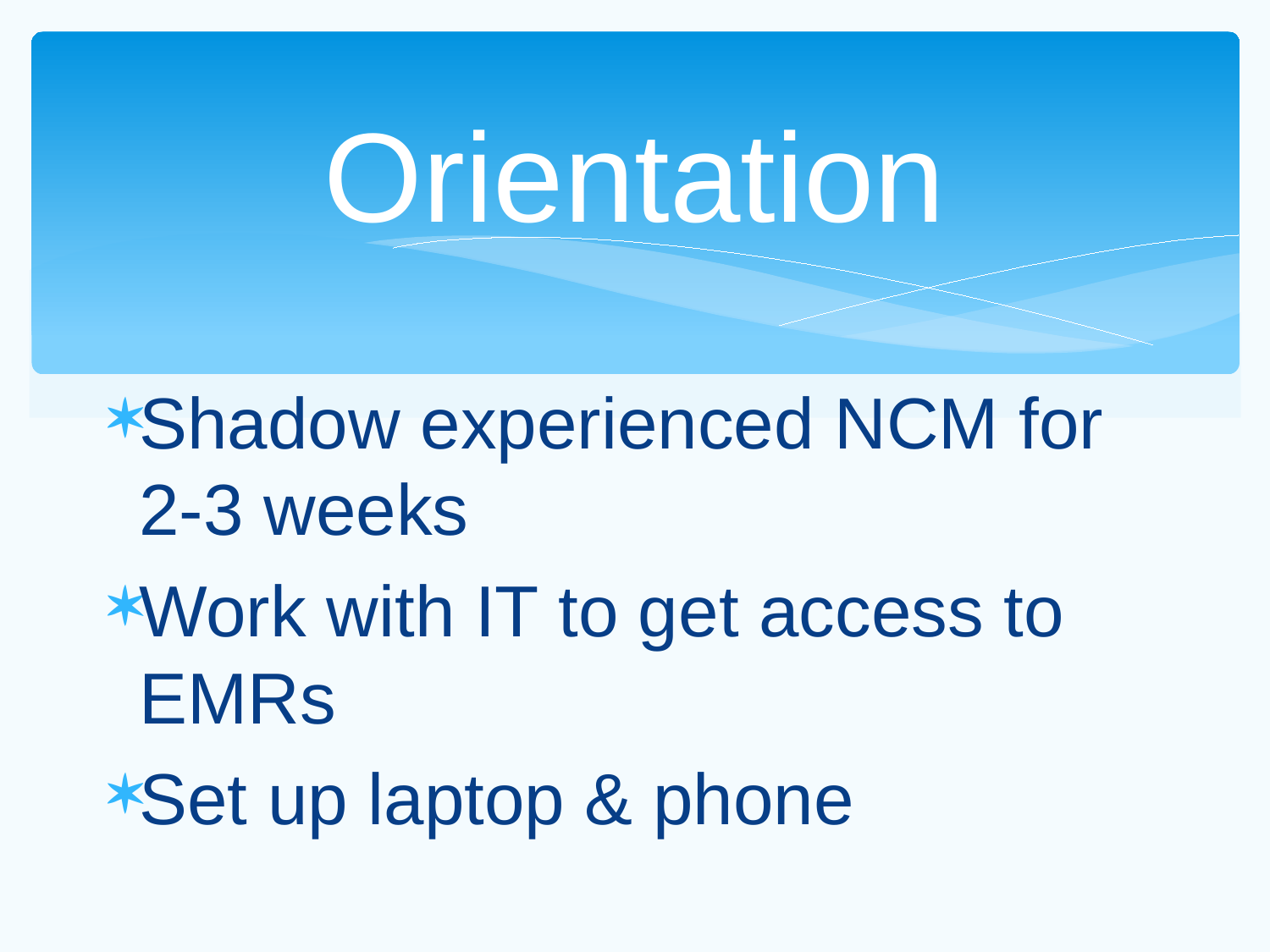

# Orientation
Shadow experienced NCM for 2-3 weeks
Work with IT to get access to EMRs
Set up laptop & phone